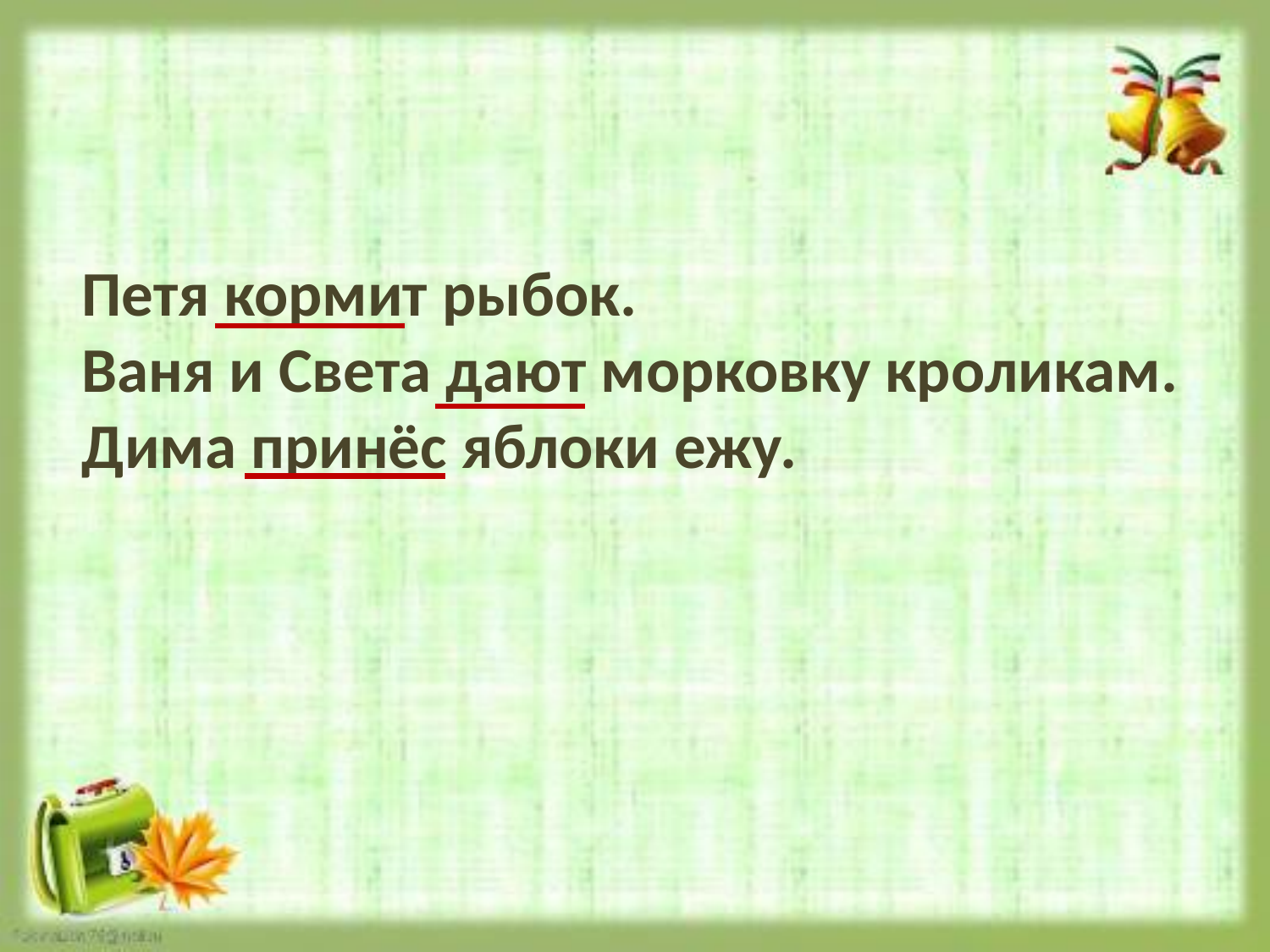

Петя кормит рыбок.
Ваня и Света дают морковку кроликам.
Дима принёс яблоки ежу.